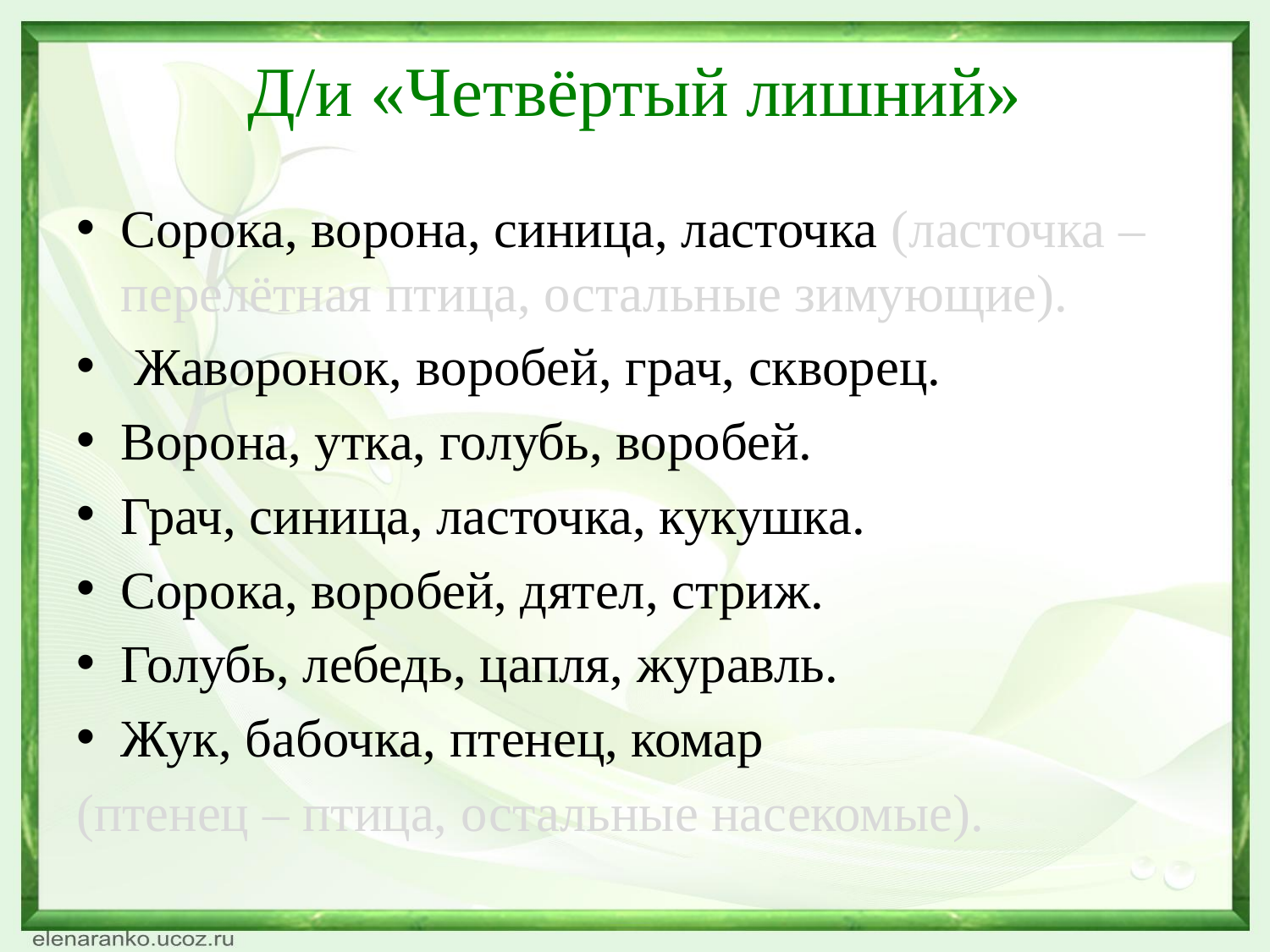

# Д/и «Четвёртый лишний»
Сорока, ворона, синица, ласточка (ласточка – перелётная птица, остальные зимующие).
 Жаворонок, воробей, грач, скворец.
Ворона, утка, голубь, воробей.
Грач, синица, ласточка, кукушка.
Сорока, воробей, дятел, стриж.
Голубь, лебедь, цапля, журавль.
Жук, бабочка, птенец, комар
(птенец – птица, остальные насекомые).